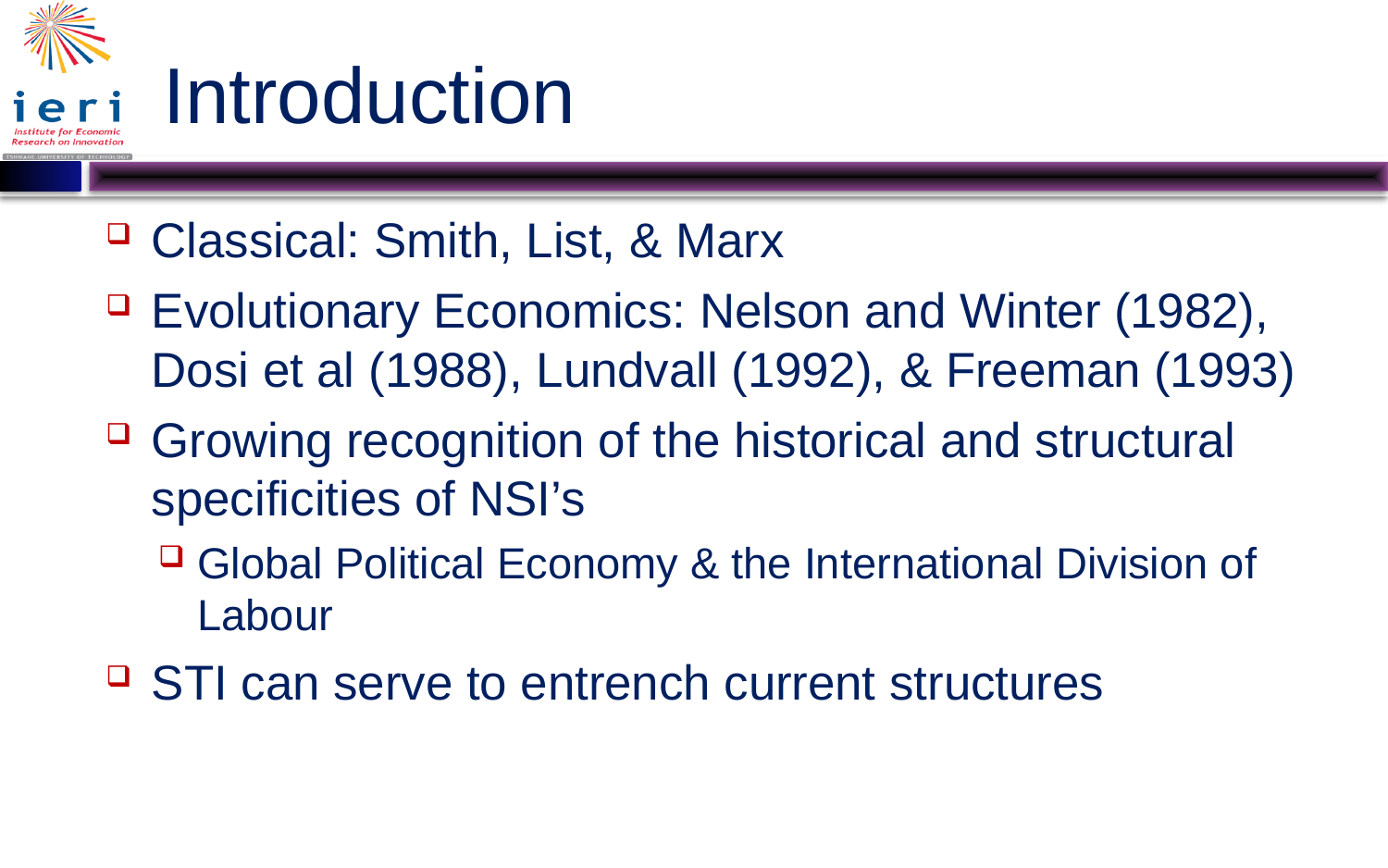

# Introduction
Classical: Smith, List, & Marx
Evolutionary Economics: Nelson and Winter (1982), Dosi et al (1988), Lundvall (1992), & Freeman (1993)
Growing recognition of the historical and structural specificities of NSI’s
Global Political Economy & the International Division of Labour
STI can serve to entrench current structures